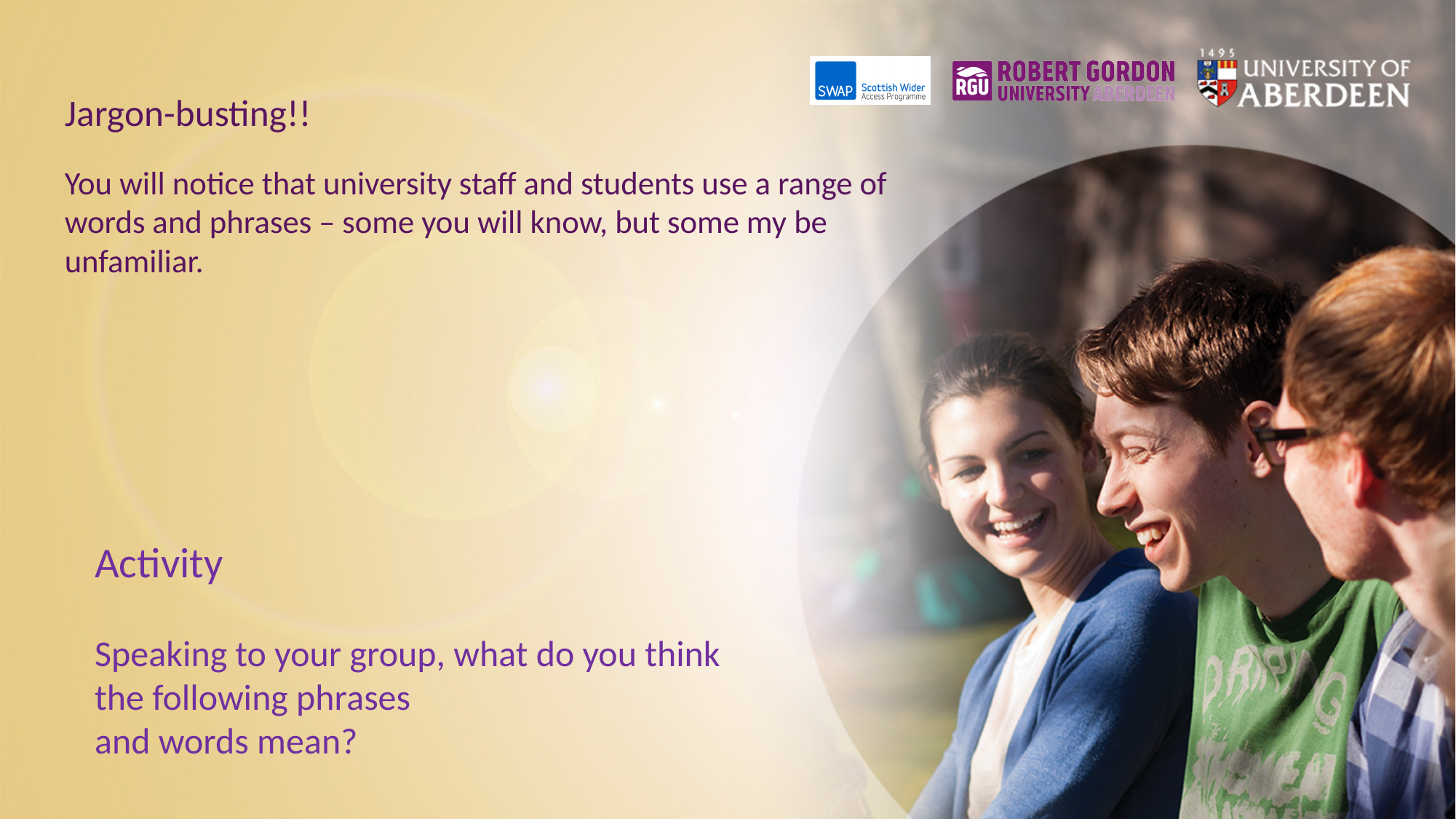

# Jargon-busting!! You will notice that university staff and students use a range of words and phrases – some you will know, but some my be unfamiliar.
Activity

Speaking to your group, what do you think the following phrases
and words mean?